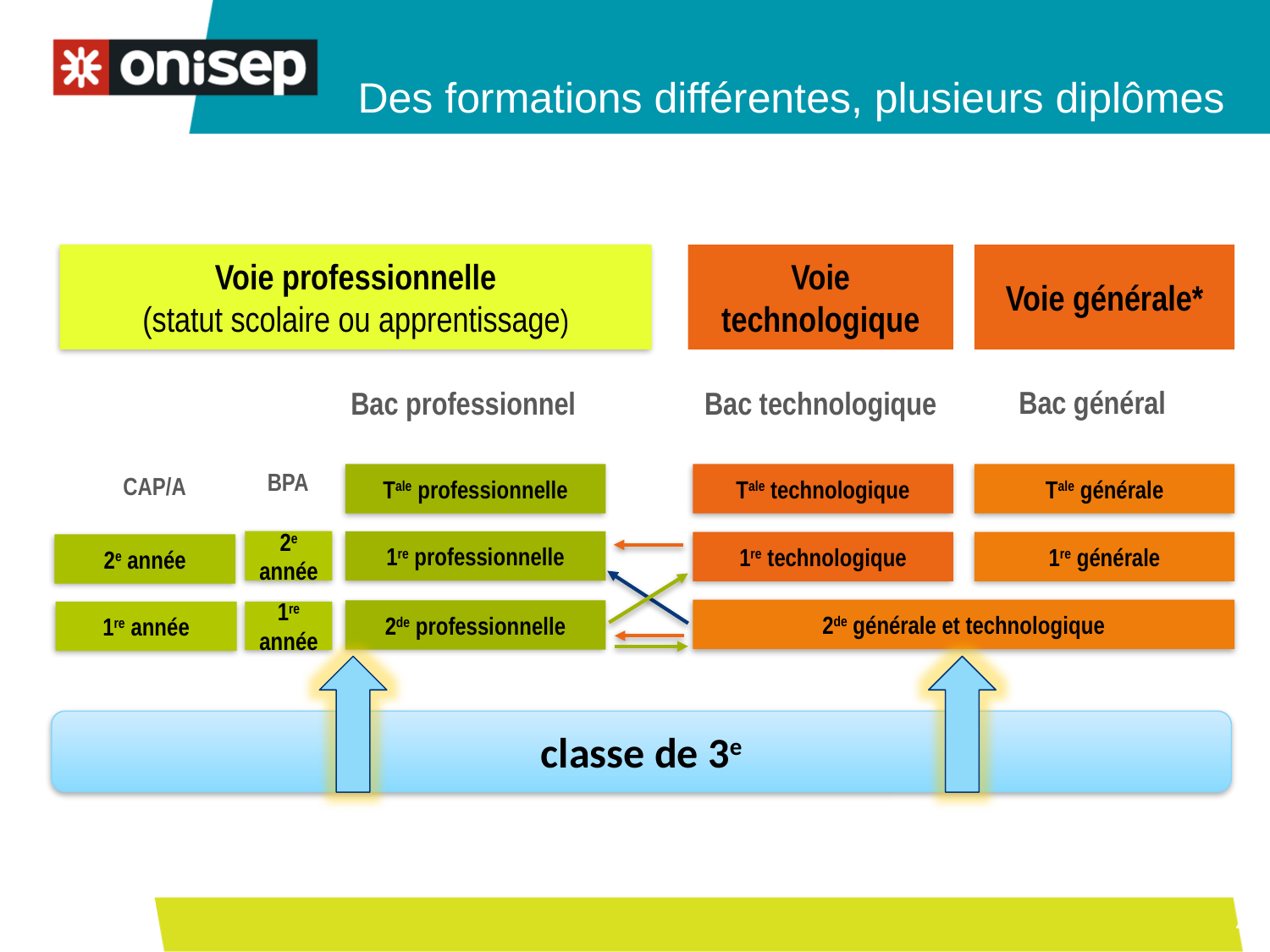

Deux voies possibles

Des formations différentes, plusieurs diplômes
Voie professionnelle
(statut scolaire ou apprentissage)
Voie technologique
Voie générale*
Bac général
Bac professionnel
Bac technologique
BPA
Tale technologique
Tale générale
Tale professionnelle
CAP/A
2e année
1re professionnelle
1re technologique
1re générale
2e année
2de générale et technologique
2de professionnelle
1re année
1re année

classe de 3e
4